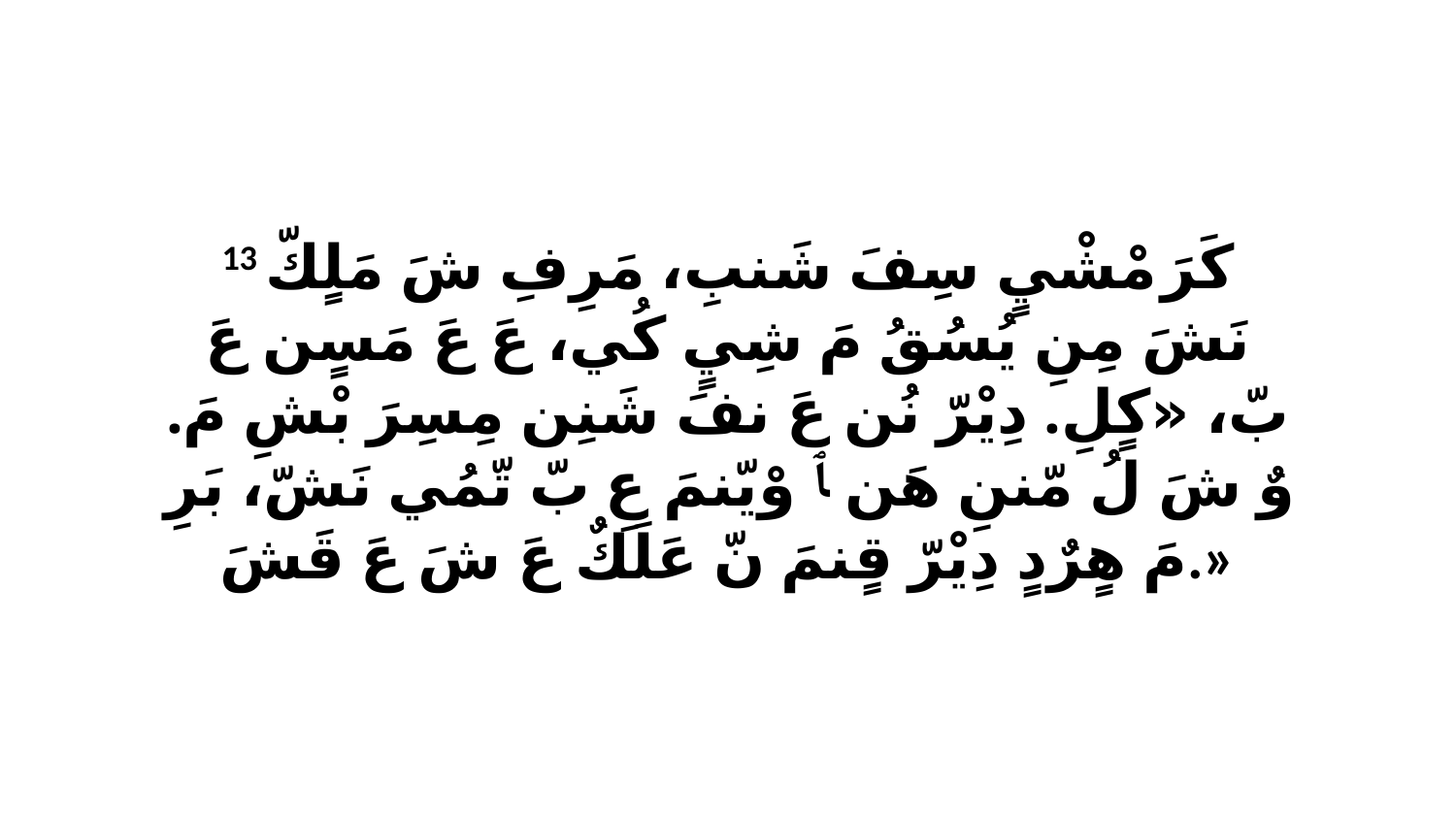

13 كَرَ مْشْيٍ سِفَ شَنبِ، مَرِفِ شَ مَلٍكّ نَشَ مِنِ يُسُقُ مَ شِيٍ كُي، عَ عَ مَسٍن عَ بّ، «كٍلِ. دِيْرّ نُن عَ نفَ شَنِن مِسِرَ بْشِ مَ. وٌ شَ لُ مّننِ هَن ﭑ وْيّنمَ عِ بّ تّمُي نَشّ، بَرِ مَ هٍرٌدٍ دِيْرّ قٍنمَ نّ عَلَكٌ عَ شَ عَ قَشَ.»